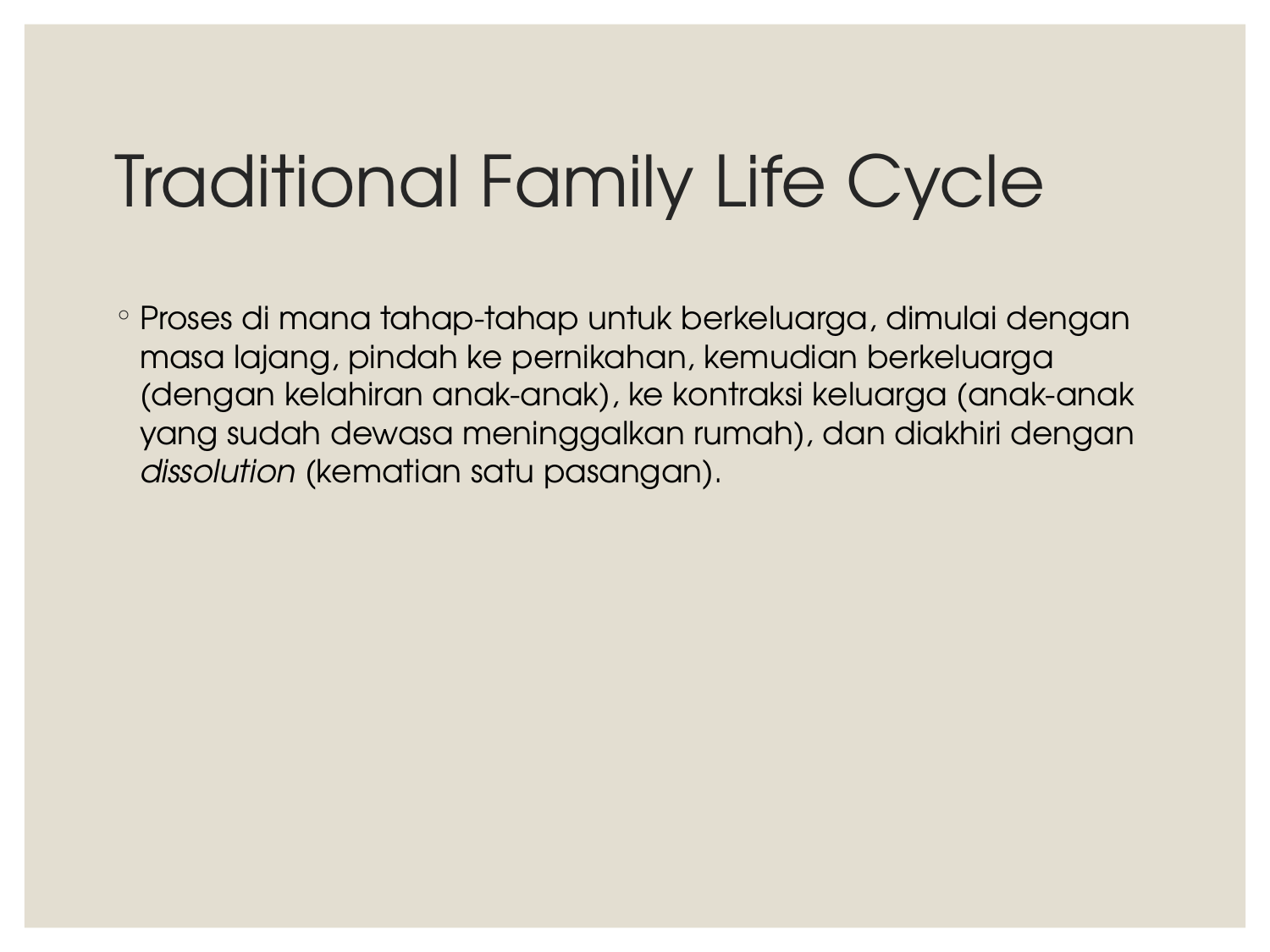

# Traditional Family Life Cycle
Proses di mana tahap-tahap untuk berkeluarga, dimulai dengan masa lajang, pindah ke pernikahan, kemudian berkeluarga (dengan kelahiran anak-anak), ke kontraksi keluarga (anak-anak yang sudah dewasa meninggalkan rumah), dan diakhiri dengan dissolution (kematian satu pasangan).